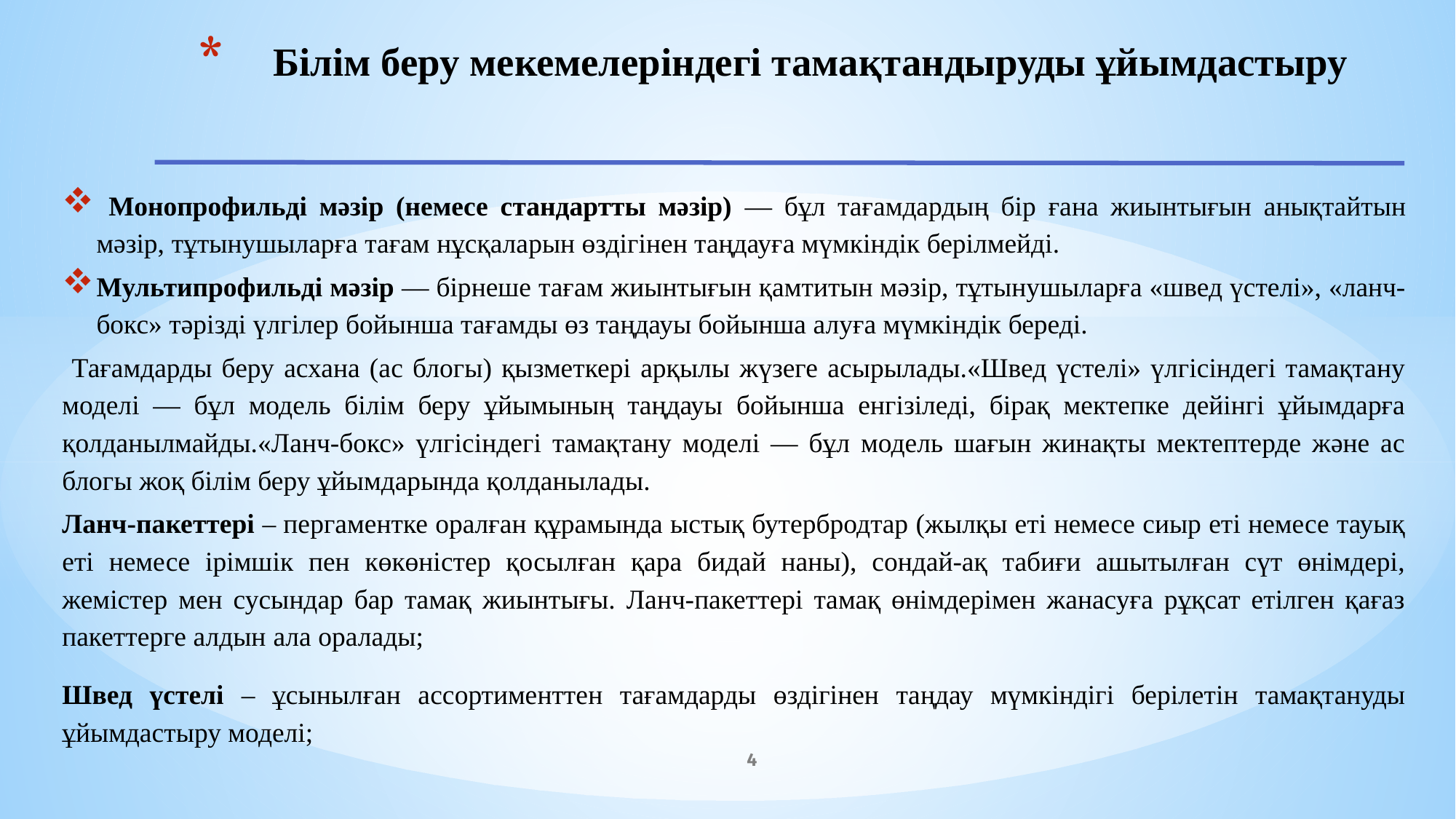

# Білім беру мекемелеріндегі тамақтандыруды ұйымдастыру
 Монопрофильді мәзір (немесе стандартты мәзір) — бұл тағамдардың бір ғана жиынтығын анықтайтын мәзір, тұтынушыларға тағам нұсқаларын өздігінен таңдауға мүмкіндік берілмейді.
Мультипрофильді мәзір — бірнеше тағам жиынтығын қамтитын мәзір, тұтынушыларға «швед үстелі», «ланч-бокс» тәрізді үлгілер бойынша тағамды өз таңдауы бойынша алуға мүмкіндік береді.
 Тағамдарды беру асхана (ас блогы) қызметкері арқылы жүзеге асырылады.«Швед үстелі» үлгісіндегі тамақтану моделі — бұл модель білім беру ұйымының таңдауы бойынша енгізіледі, бірақ мектепке дейінгі ұйымдарға қолданылмайды.«Ланч-бокс» үлгісіндегі тамақтану моделі — бұл модель шағын жинақты мектептерде және ас блогы жоқ білім беру ұйымдарында қолданылады.
Ланч-пакеттері – пергаментке оралған құрамында ыстық бутербродтар (жылқы еті немесе сиыр еті немесе тауық еті немесе ірімшік пен көкөністер қосылған қара бидай наны), сондай-ақ табиғи ашытылған сүт өнімдері, жемістер мен сусындар бар тамақ жиынтығы. Ланч-пакеттері тамақ өнімдерімен жанасуға рұқсат етілген қағаз пакеттерге алдын ала оралады;
Швед үстелі – ұсынылған ассортименттен тағамдарды өздігінен таңдау мүмкіндігі берілетін тамақтануды ұйымдастыру моделі;

4